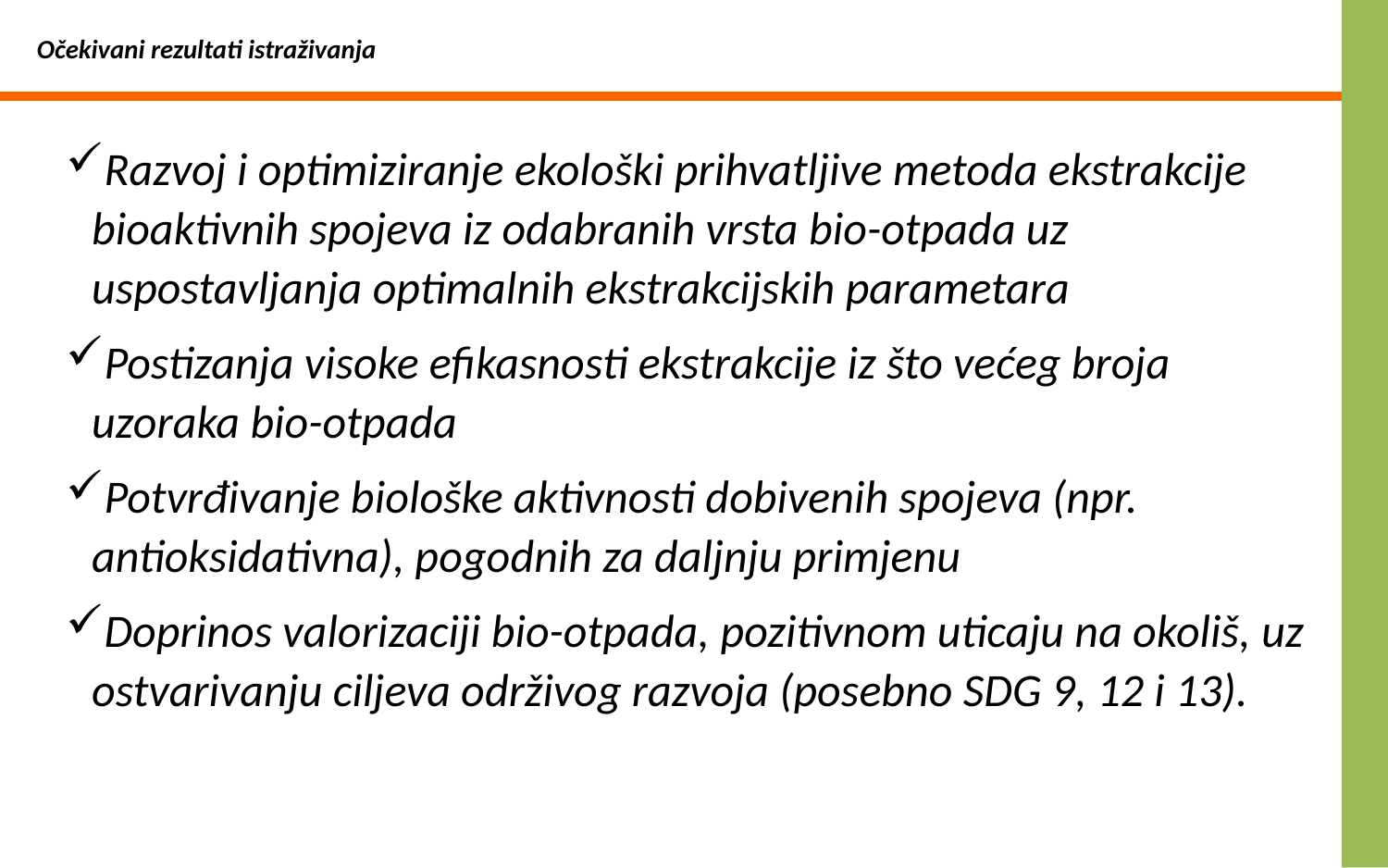

# Očekivani rezultati istraživanja
Razvoj i optimiziranje ekološki prihvatljive metoda ekstrakcije bioaktivnih spojeva iz odabranih vrsta bio-otpada uz uspostavljanja optimalnih ekstrakcijskih parametara
Postizanja visoke efikasnosti ekstrakcije iz što većeg broja uzoraka bio-otpada
Potvrđivanje biološke aktivnosti dobivenih spojeva (npr. antioksidativna), pogodnih za daljnju primjenu
Doprinos valorizaciji bio-otpada, pozitivnom uticaju na okoliš, uz ostvarivanju ciljeva održivog razvoja (posebno SDG 9, 12 i 13).